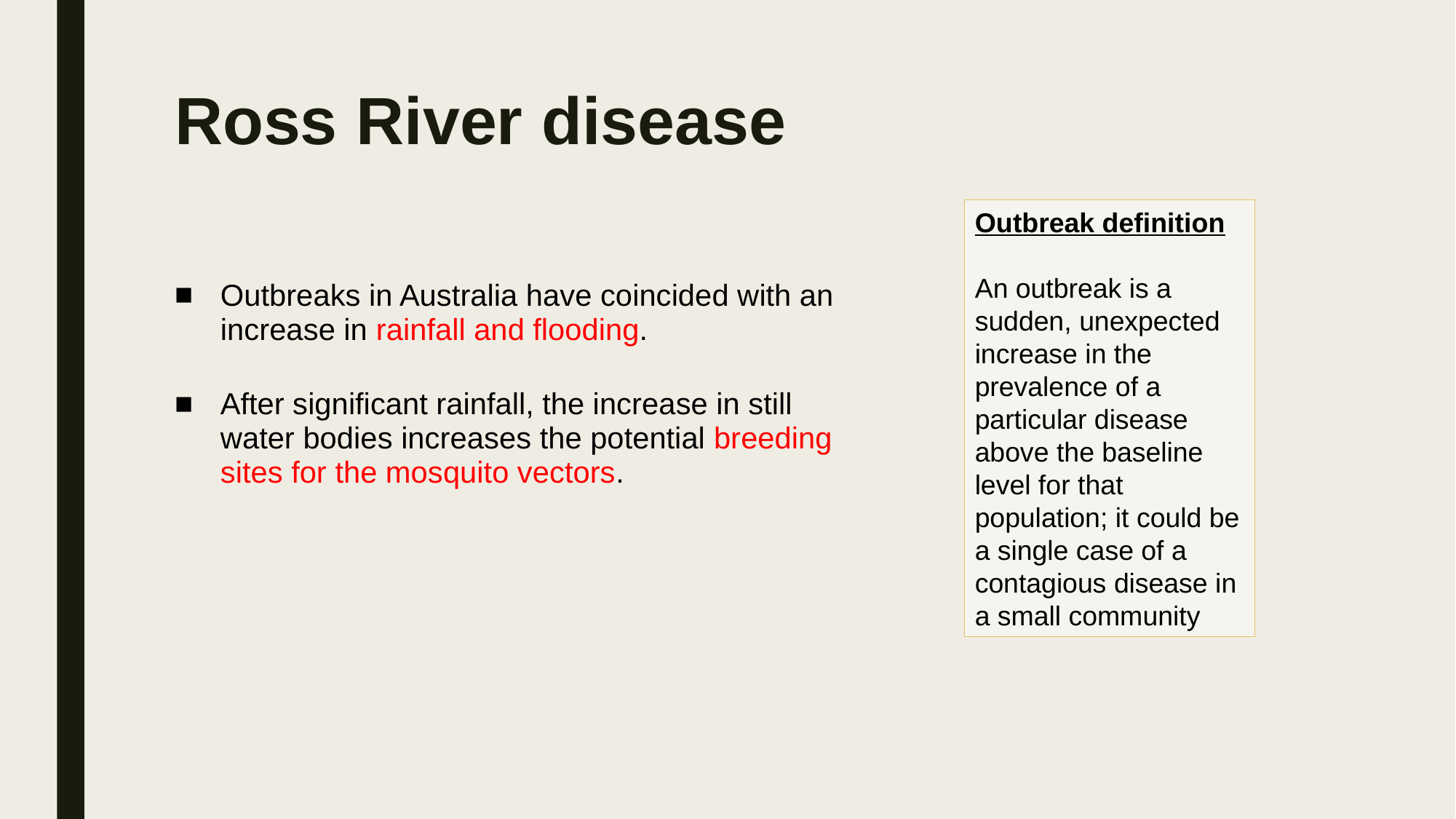

# Ross River disease
Outbreak definition

An outbreak is a sudden, unexpected increase in the prevalence of a particular disease above the baseline level for that population; it could be a single case of a contagious disease in a small community
Outbreaks in Australia have coincided with an increase in rainfall and flooding.

After significant rainfall, the increase in still water bodies increases the potential breeding sites for the mosquito vectors.